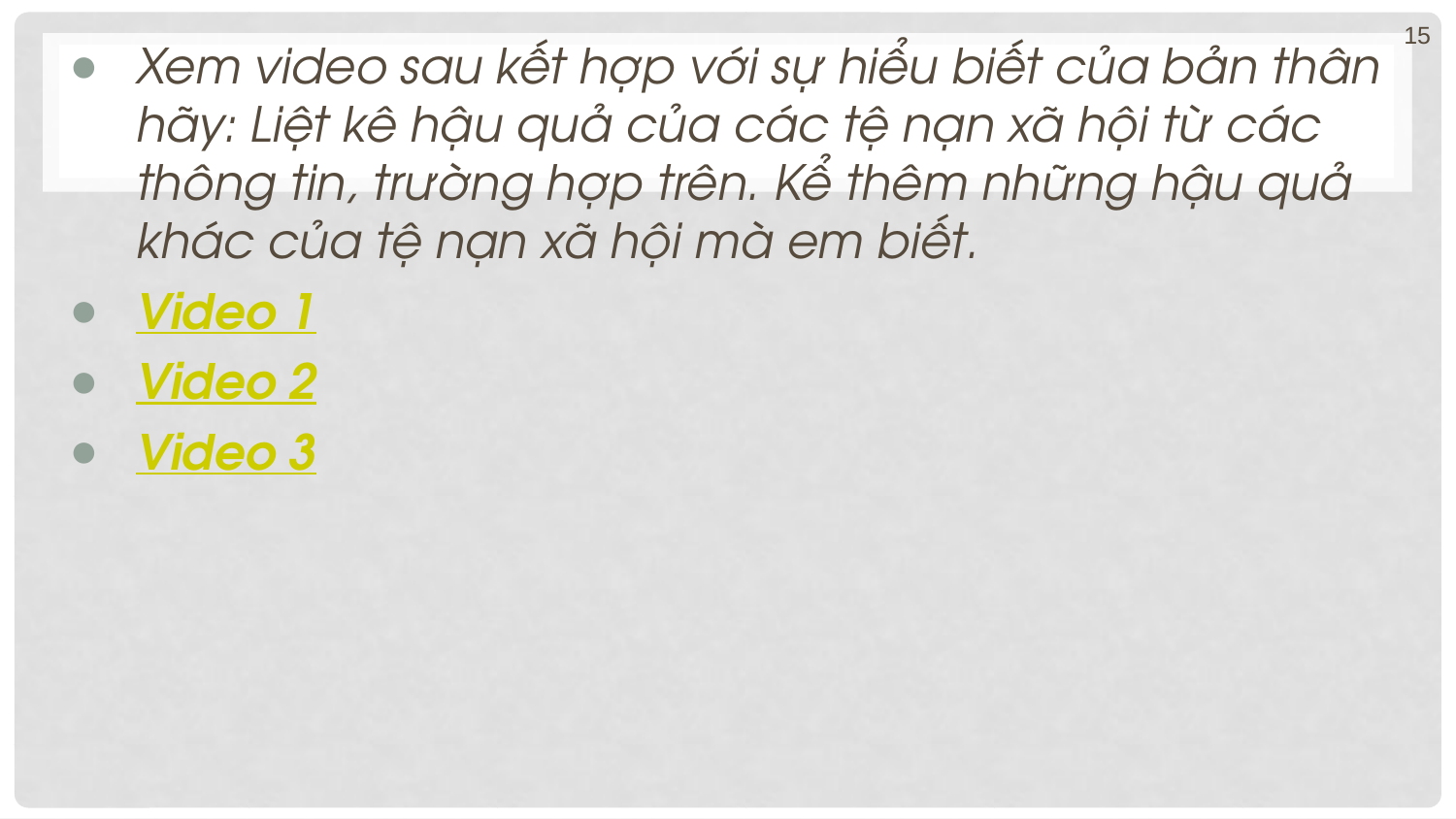

15
Xem video sau kết hợp với sự hiểu biết của bản thân hãy: Liệt kê hậu quả của các tệ nạn xã hội từ các thông tin, trường hợp trên. Kể thêm những hậu quả khác của tệ nạn xã hội mà em biết.
Video 1
Video 2
Video 3